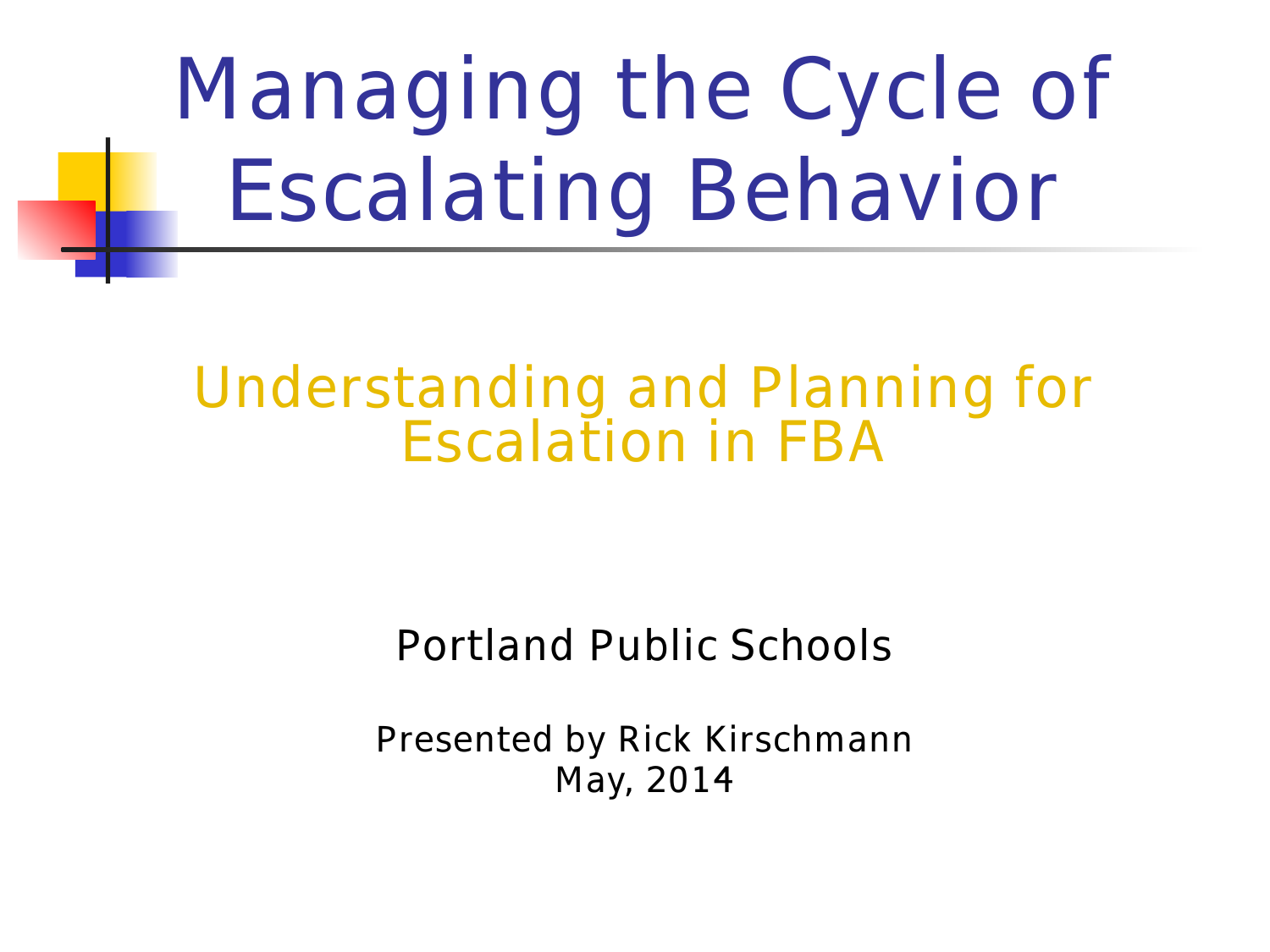

Managing the Cycle of Escalating Behavior

Understanding and Planning for Escalation in FBA

Portland Public Schools

Presented by Rick Kirschmann
May, 2014